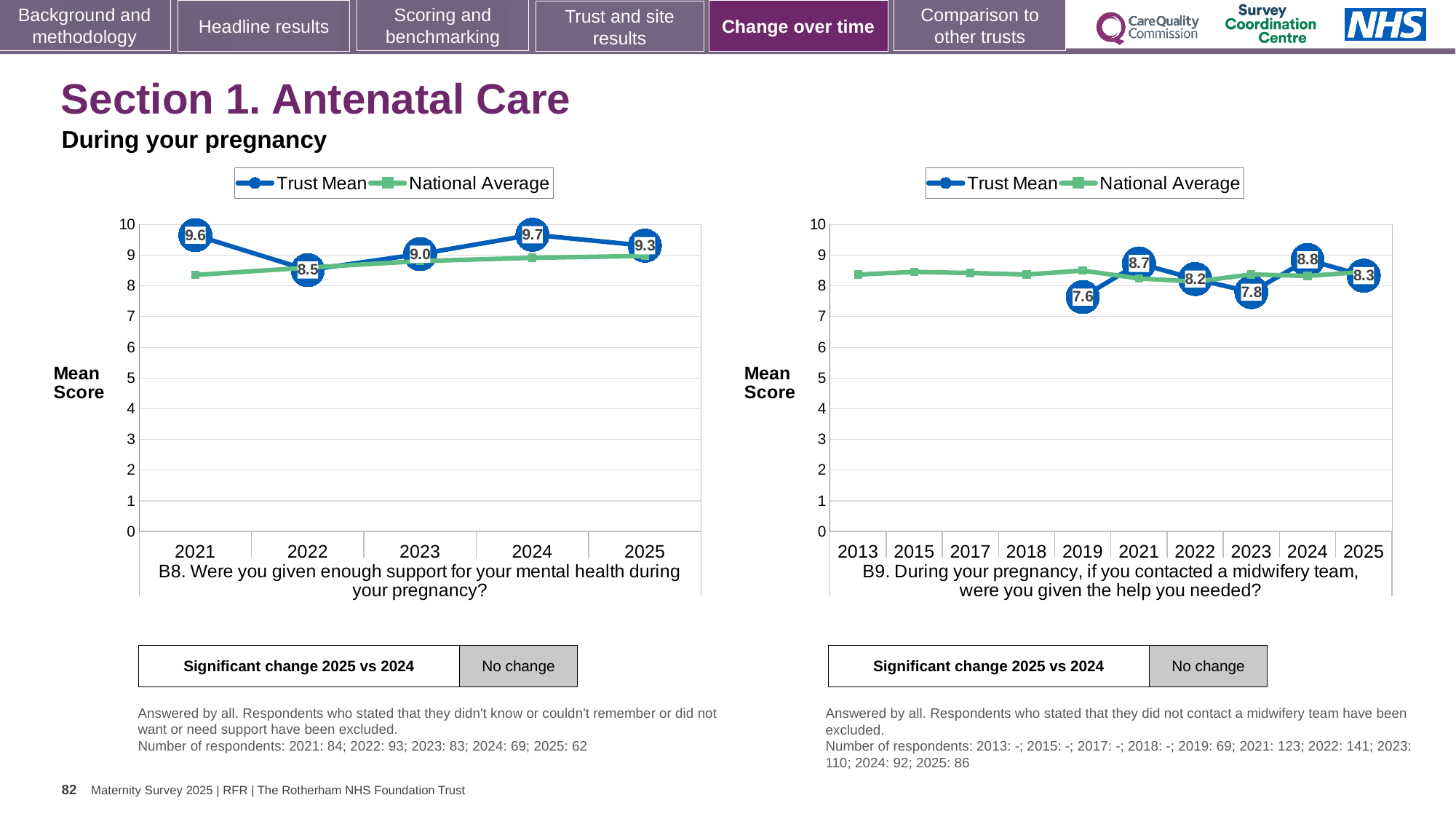

# Section 1. Antenatal Care
During your pregnancy

### Chart

| Category | Trust Mean | National Average |
|---|---|---|
| 2021 | 9.649907651734612 | 8.355702913859705 |
| 2022 | 8.51395214494463 | 8.592738230973808 |
| 2023 | 9.034284017426964 | 8.805387540209836 |
| 2024 | 9.663495534248879 | 8.911946371159571 |
| 2025 | 9.308437136548632 | 8.973624836736738 |

### Chart

| Category | Trust Mean | National Average |
|---|---|---|
| 2013 | None | 8.366630621957457 |
| 2015 | None | 8.454962425265093 |
| 2017 | None | 8.418200788701585 |
| 2018 | None | 8.368830845076582 |
| 2019 | 7.637427377625515 | 8.495927936753032 |
| 2021 | 8.728114745459886 | 8.238861430033532 |
| 2022 | 8.222547017763628 | 8.138291133359761 |
| 2023 | 7.79612072243426 | 8.369775290466988 |
| 2024 | 8.846036996034025 | 8.322964255294067 |
| 2025 | 8.331965646445937 | 8.455309581557946 |
| Significant change 2025 vs 2024 | No change |
| --- | --- |
| Significant change 2025 vs 2024 | No change |
| --- | --- |
Answered by all. Respondents who stated that they didn't know or couldn't remember or did not want or need support have been excluded.
Number of respondents: 2021: 84; 2022: 93; 2023: 83; 2024: 69; 2025: 62
Answered by all. Respondents who stated that they did not contact a midwifery team have been excluded.
Number of respondents: 2013: -; 2015: -; 2017: -; 2018: -; 2019: 69; 2021: 123; 2022: 141; 2023: 110; 2024: 92; 2025: 86
82